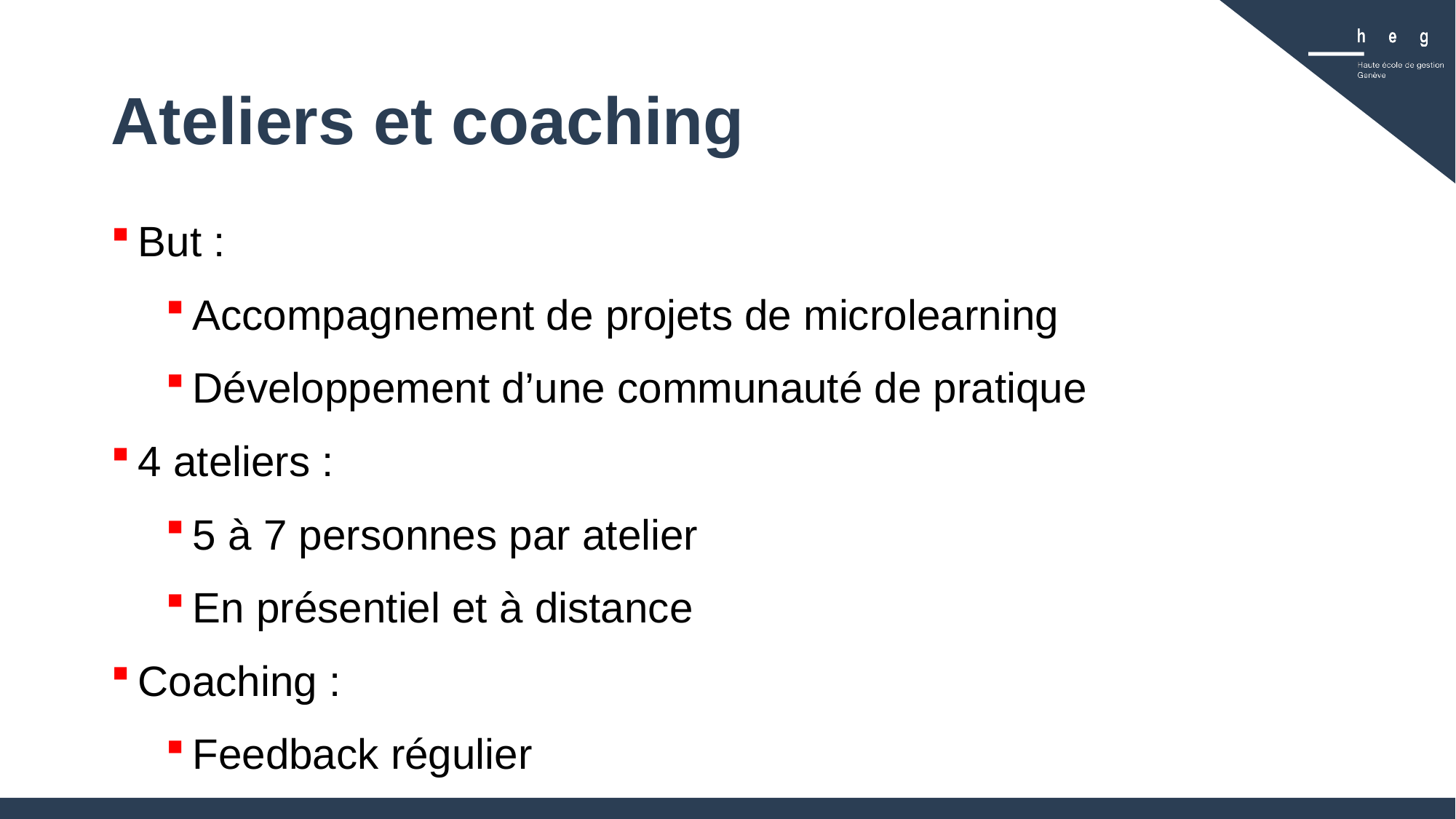

# Ateliers et coaching
But :
Accompagnement de projets de microlearning
Développement d’une communauté de pratique
4 ateliers :
5 à 7 personnes par atelier
En présentiel et à distance
Coaching :
Feedback régulier